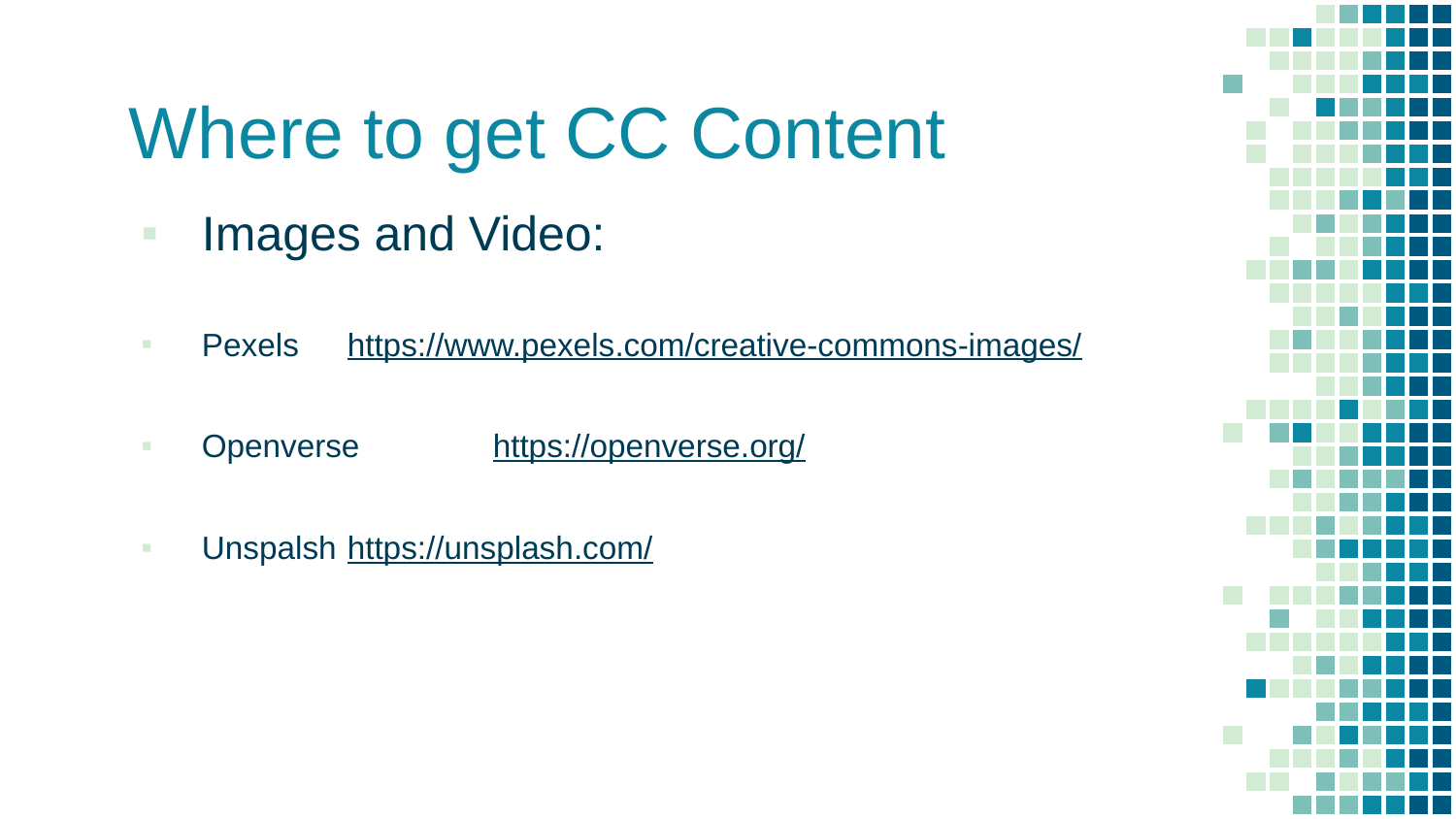

# Where to get CC Content
Images and Video:

Pexels	https://www.pexels.com/creative-commons-images/

Openverse	https://openverse.org/

Unspalsh	https://unsplash.com/